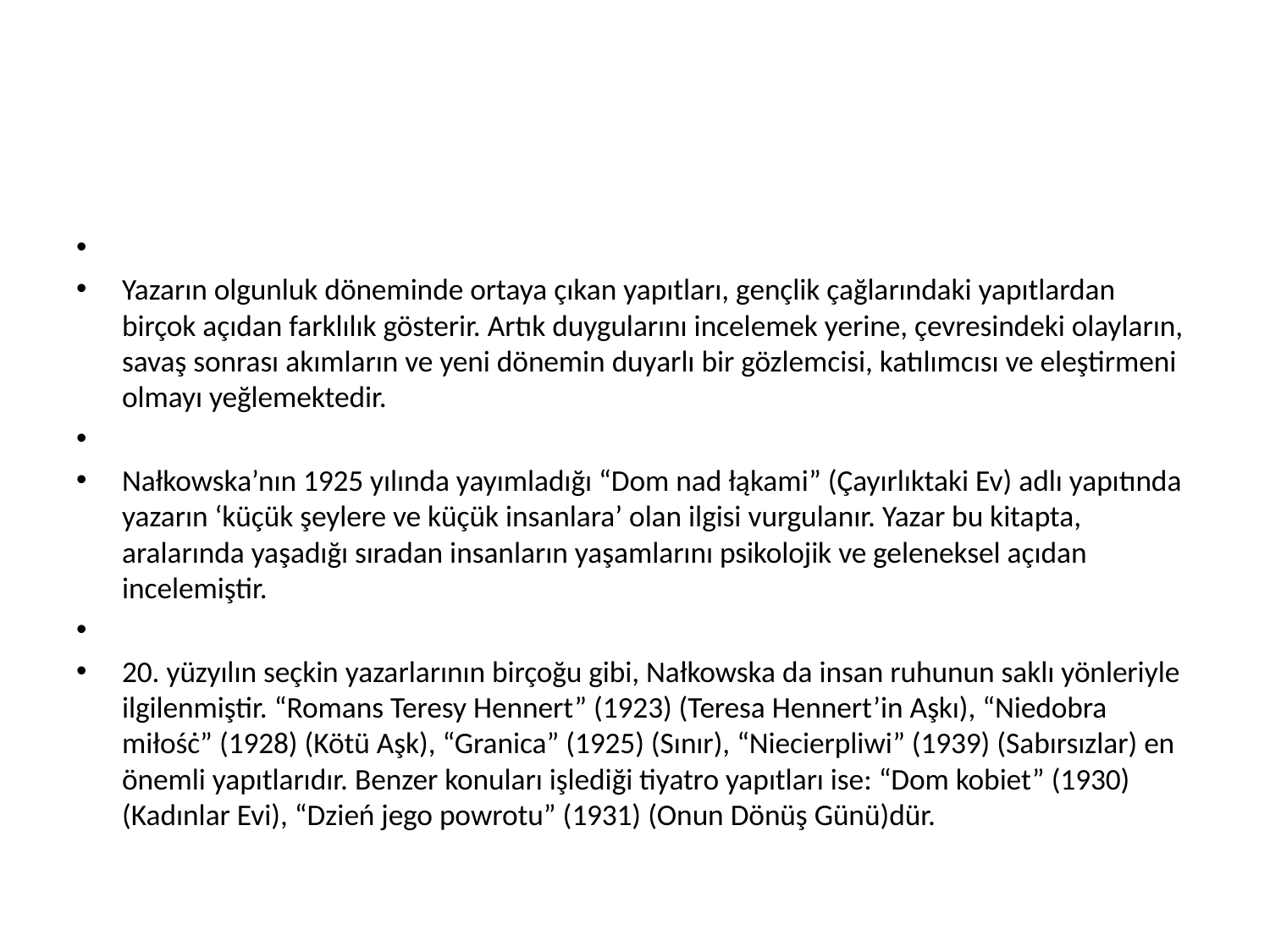

#

Yazarın olgunluk döneminde ortaya çıkan yapıtları, gençlik çağlarındaki yapıtlardan birçok açıdan farklılık gösterir. Artık duygularını incelemek yerine, çevresindeki olayların, savaş sonrası akımların ve yeni dönemin duyarlı bir gözlemcisi, katılımcısı ve eleştirmeni olmayı yeğlemektedir.

Nałkowska’nın 1925 yılında yayımladığı “Dom nad łąkami” (Çayırlıktaki Ev) adlı yapıtında yazarın ‘küçük şeylere ve küçük insanlara’ olan ilgisi vurgulanır. Yazar bu kitapta, aralarında yaşadığı sıradan insanların yaşamlarını psikolojik ve geleneksel açıdan incelemiştir.

20. yüzyılın seçkin yazarlarının birçoğu gibi, Nałkowska da insan ruhunun saklı yönleriyle ilgilenmiştir. “Romans Teresy Hennert” (1923) (Teresa Hennert’in Aşkı), “Niedobra miłośċ” (1928) (Kötü Aşk), “Granica” (1925) (Sınır), “Niecierpliwi” (1939) (Sabırsızlar) en önemli yapıtlarıdır. Benzer konuları işlediği tiyatro yapıtları ise: “Dom kobiet” (1930) (Kadınlar Evi), “Dzień jego powrotu” (1931) (Onun Dönüş Günü)dür.